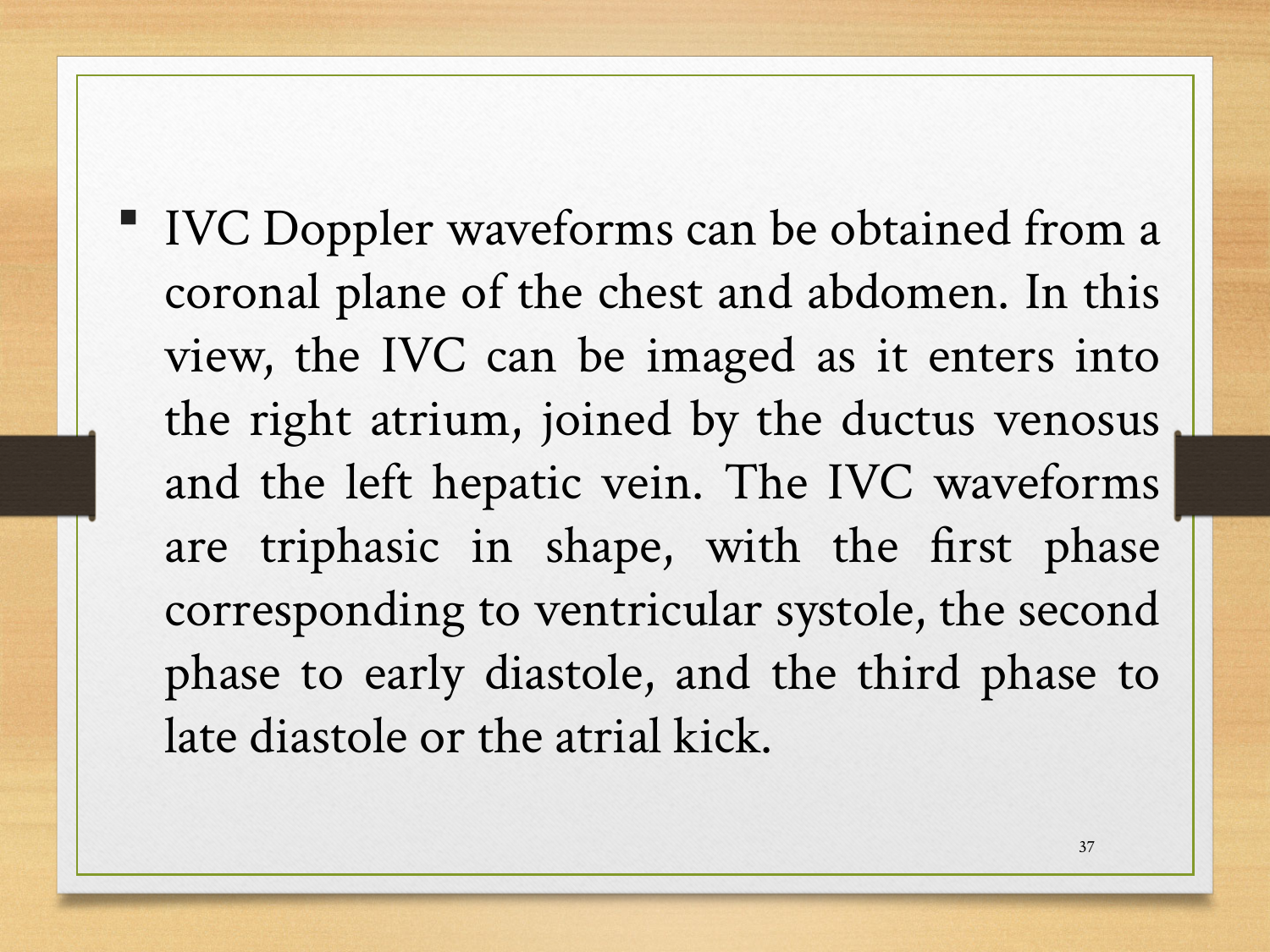

IVC Doppler waveforms can be obtained from a coronal plane of the chest and abdomen. In this view, the IVC can be imaged as it enters into the right atrium, joined by the ductus venosus and the left hepatic vein. The IVC waveforms are triphasic in shape, with the first phase corresponding to ventricular systole, the second phase to early diastole, and the third phase to late diastole or the atrial kick.

37